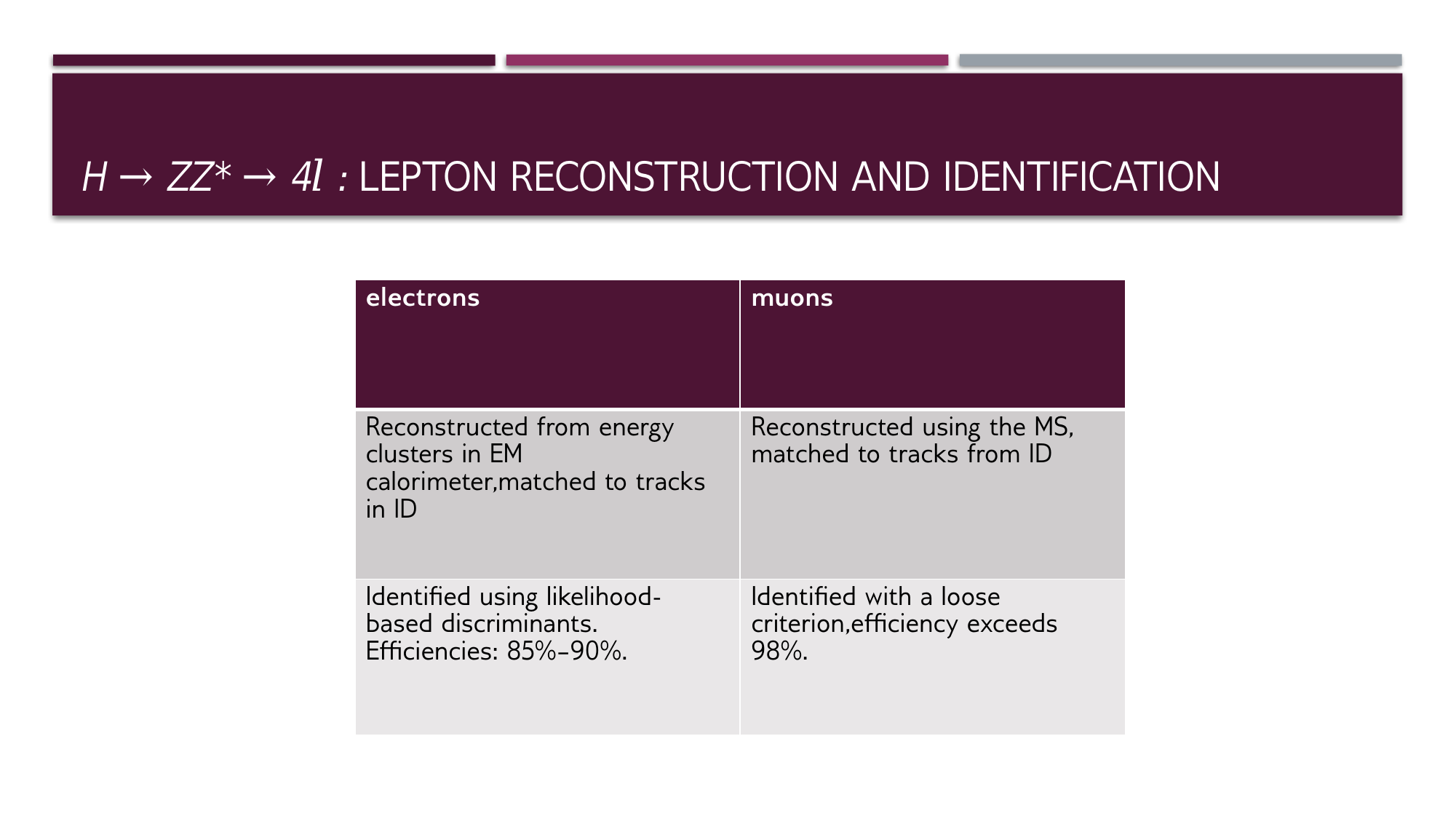

# H → ZZ* → 4𝑙 : Lepton reconstruction and identification

| electrons | muons |
| --- | --- |
| Reconstructed from energy clusters in EM calorimeter,matched to tracks in ID | Reconstructed using the MS, matched to tracks from ID |
| Identified using likelihood-based discriminants. Efficiencies: 85%–90%. | Identified with a loose criterion,efficiency exceeds 98%. |